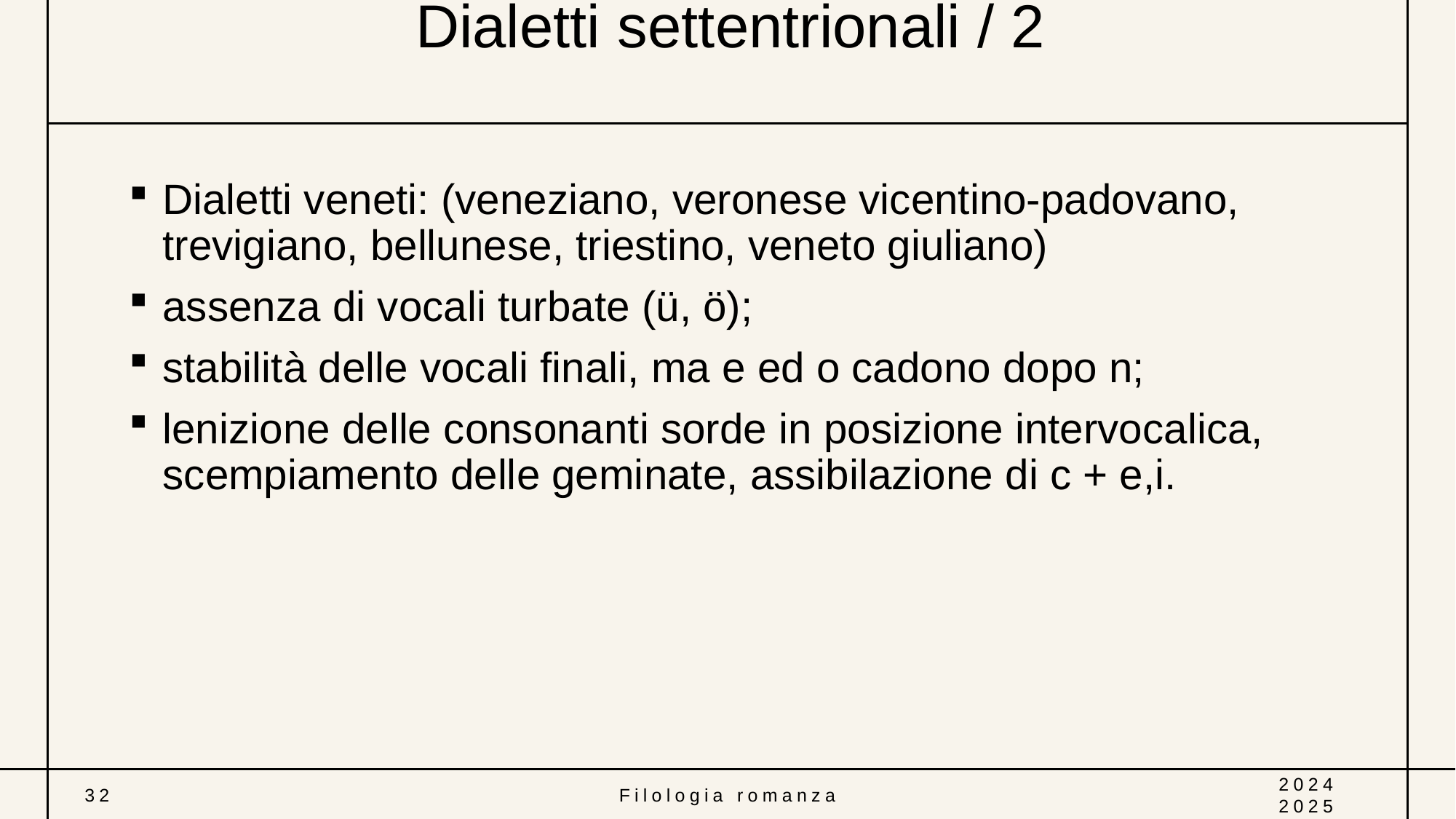

# Dialetti settentrionali / 2
Dialetti veneti: (veneziano, veronese vicentino-padovano, trevigiano, bellunese, triestino, veneto giuliano)
assenza di vocali turbate (ü, ö);
stabilità delle vocali finali, ma e ed o cadono dopo n;
lenizione delle consonanti sorde in posizione intervocalica, scempiamento delle geminate, assibilazione di c + e,i.

32
Filologia romanza
2024 2025